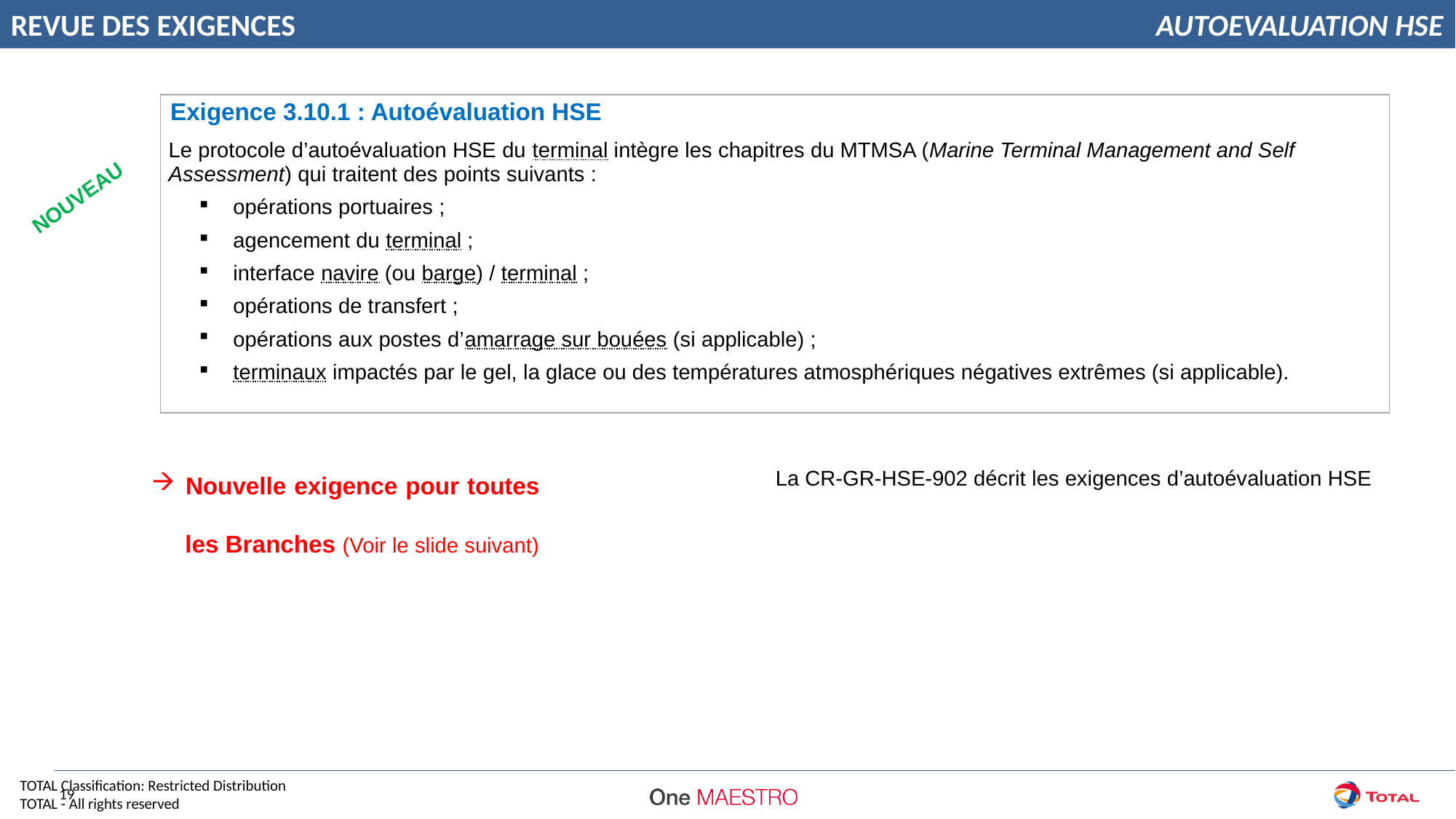

REVUE DES EXIGENCES
AUTOEVALUATION HSE
| {Exigence 3.10.1 : Autoévaluation HSE |
| --- |
| Le protocole d’autoévaluation HSE du terminal intègre les chapitres du MTMSA (Marine Terminal Management and Self Assessment) qui traitent des points suivants : opérations portuaires ; agencement du terminal ; interface navire (ou barge) / terminal ; opérations de transfert ; opérations aux postes d’amarrage sur bouées (si applicable) ; terminaux impactés par le gel, la glace ou des températures atmosphériques négatives extrêmes (si applicable). |
NOUVEAU
La CR-GR-HSE-902 décrit les exigences d’autoévaluation HSE
Nouvelle exigence pour toutes
     les Branches (Voir le slide suivant)